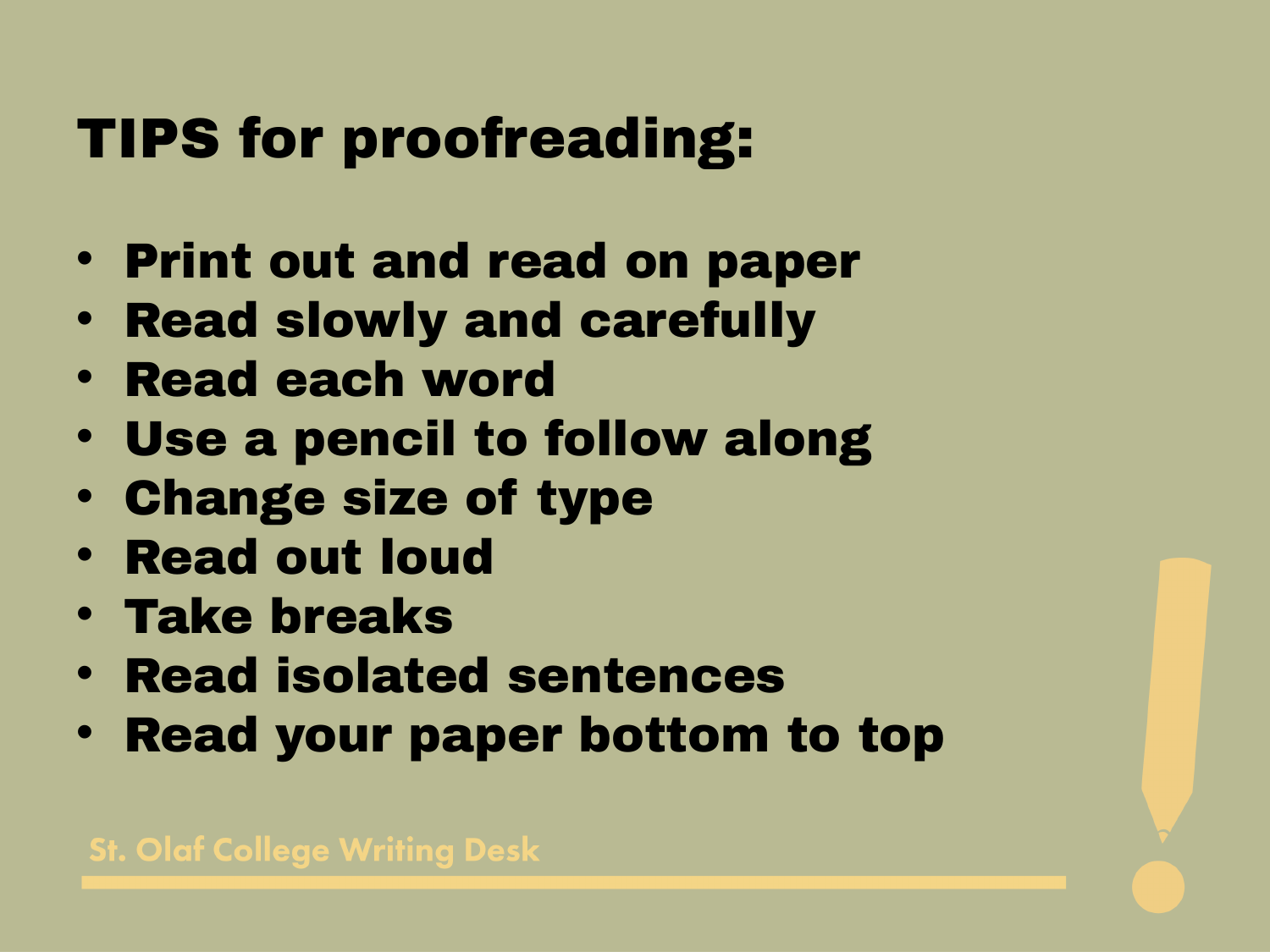

TIPS for proofreading:
Print out and read on paper
Read slowly and carefully
Read each word
Use a pencil to follow along
Change size of type
Read out loud
Take breaks
Read isolated sentences
Read your paper bottom to top